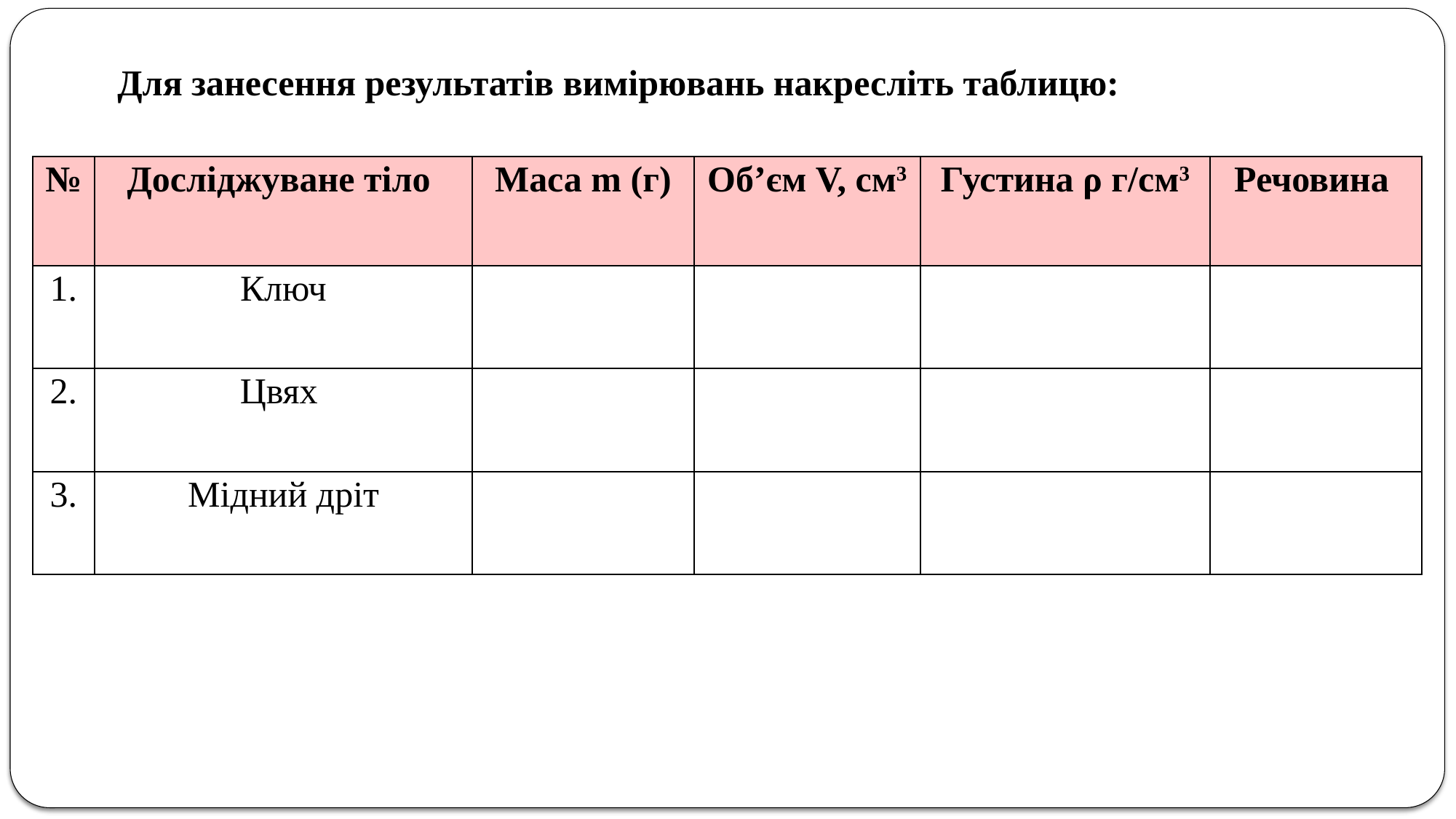

Для занесення результатів вимірювань накресліть таблицю:
| № | Досліджуване тіло | Маса m (г) | Об’єм V, см3 | Густина ρ г/см3 | Речовина |
| --- | --- | --- | --- | --- | --- |
| 1. | Ключ |  |  |  |  |
| 2. | Цвях |  |  |  |  |
| 3. | Мідний дріт |  |  |  |  |